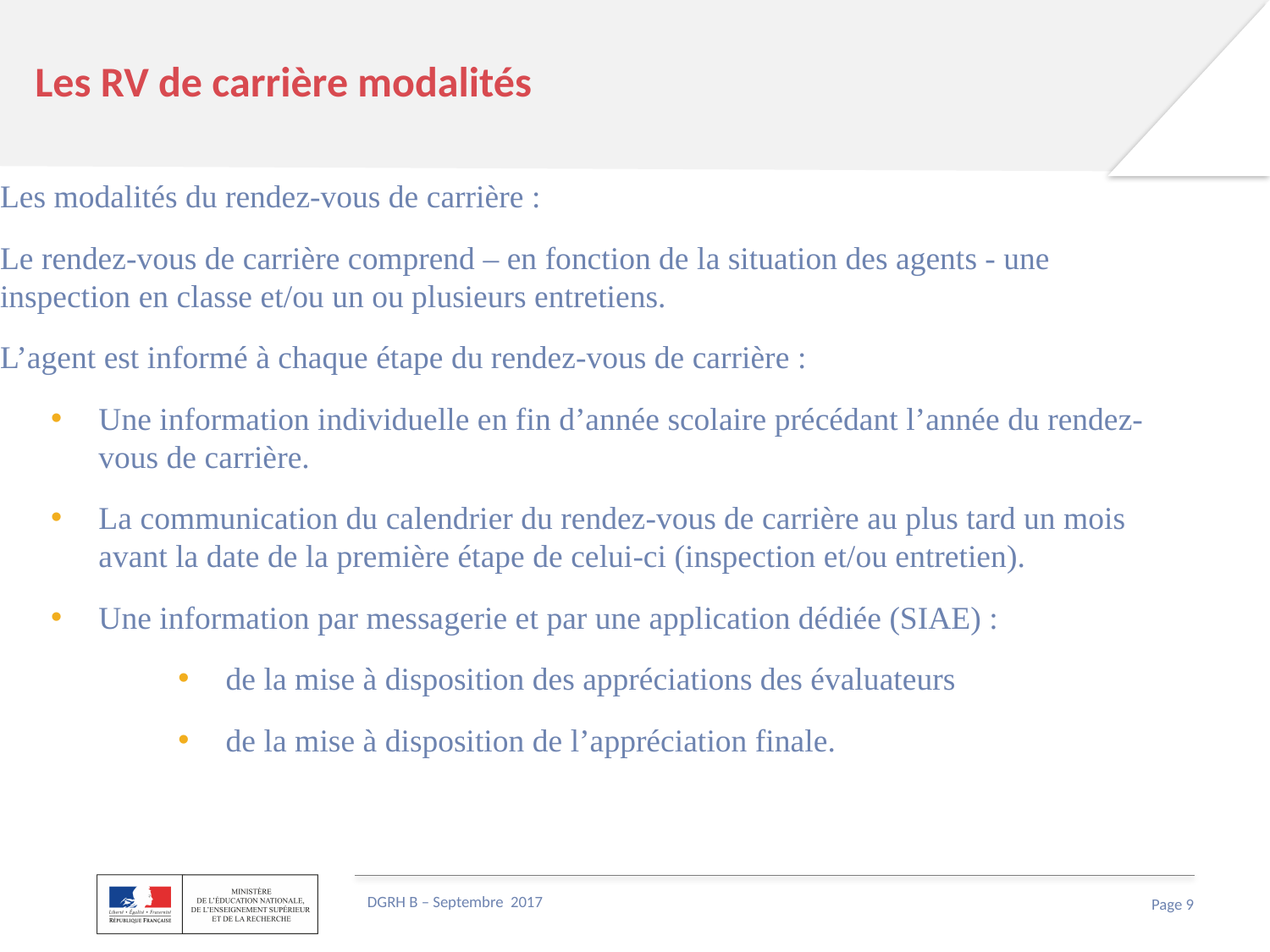

Les RV de carrière modalités
Les modalités du rendez-vous de carrière :
Le rendez-vous de carrière comprend – en fonction de la situation des agents - une inspection en classe et/ou un ou plusieurs entretiens.
L’agent est informé à chaque étape du rendez-vous de carrière :
Une information individuelle en fin d’année scolaire précédant l’année du rendez-vous de carrière.
La communication du calendrier du rendez-vous de carrière au plus tard un mois avant la date de la première étape de celui-ci (inspection et/ou entretien).
Une information par messagerie et par une application dédiée (SIAE) :
de la mise à disposition des appréciations des évaluateurs
de la mise à disposition de l’appréciation finale.
DGRH B – Septembre  2017